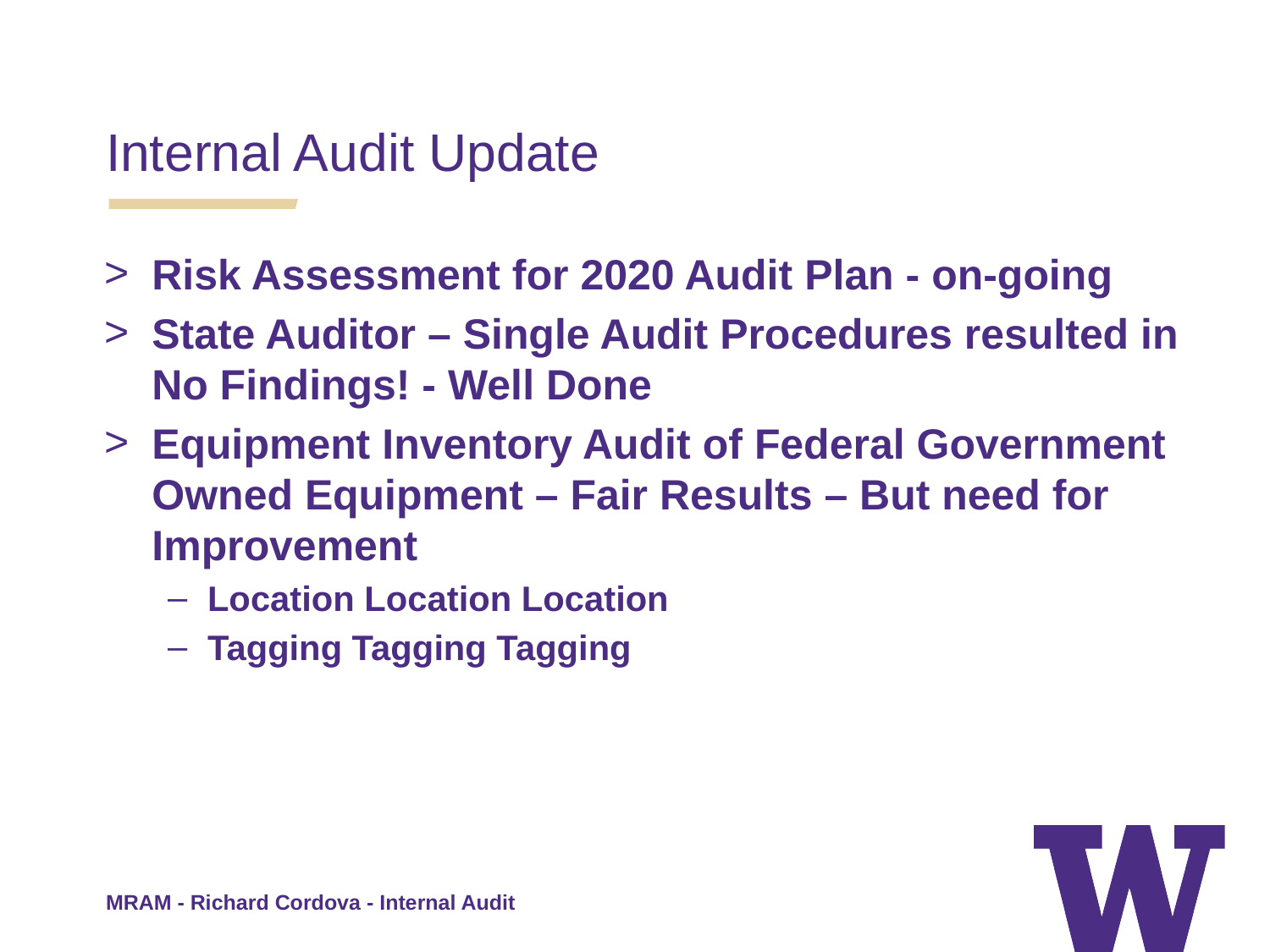

Internal Audit Update
Risk Assessment for 2020 Audit Plan - on-going
State Auditor – Single Audit Procedures resulted in No Findings! - Well Done
Equipment Inventory Audit of Federal Government Owned Equipment – Fair Results – But need for Improvement
Location Location Location
Tagging Tagging Tagging

MRAM - Richard Cordova - Internal Audit